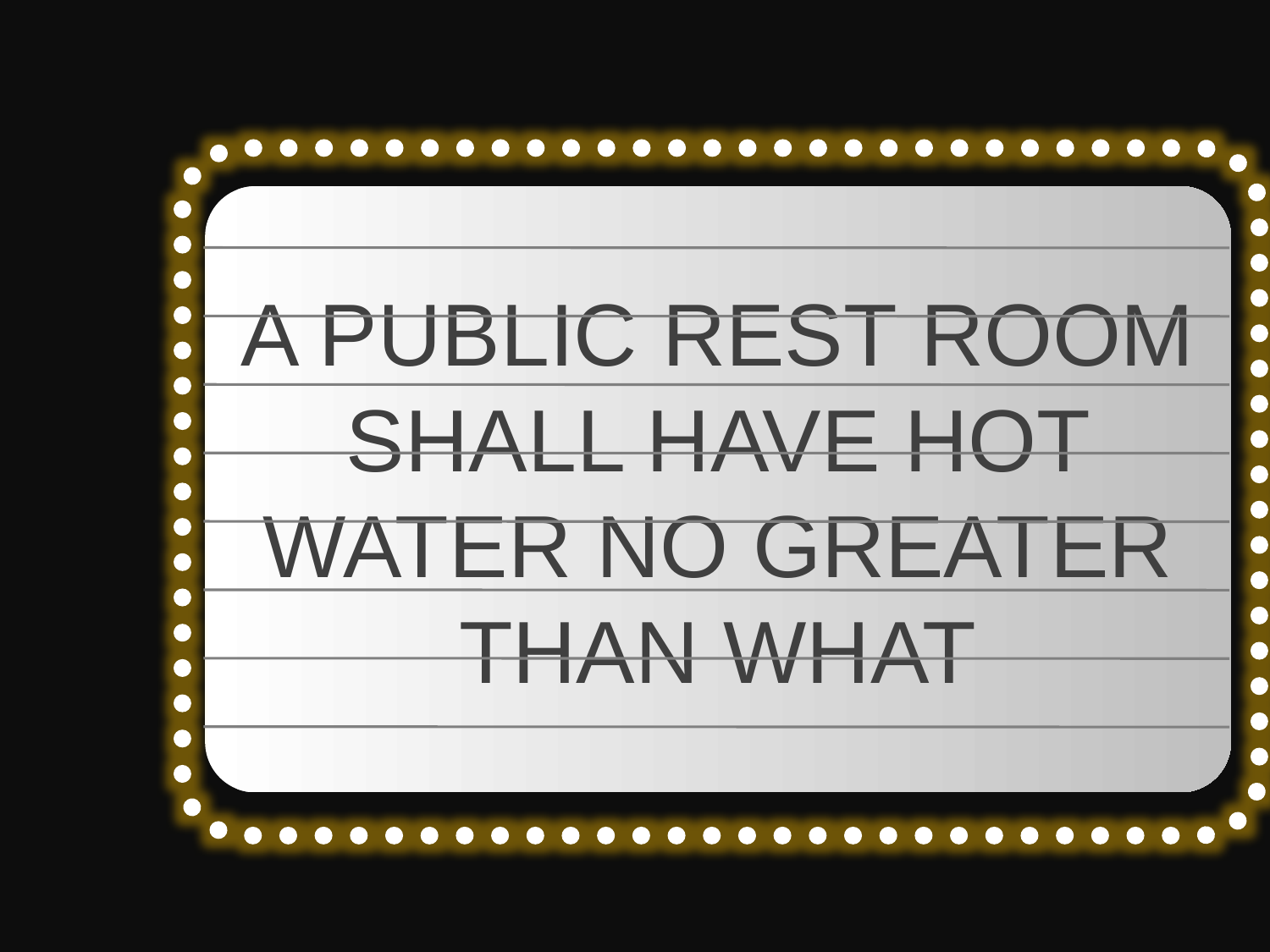

A PUBLIC REST ROOM SHALL HAVE HOT WATER NO GREATER THAN WHAT